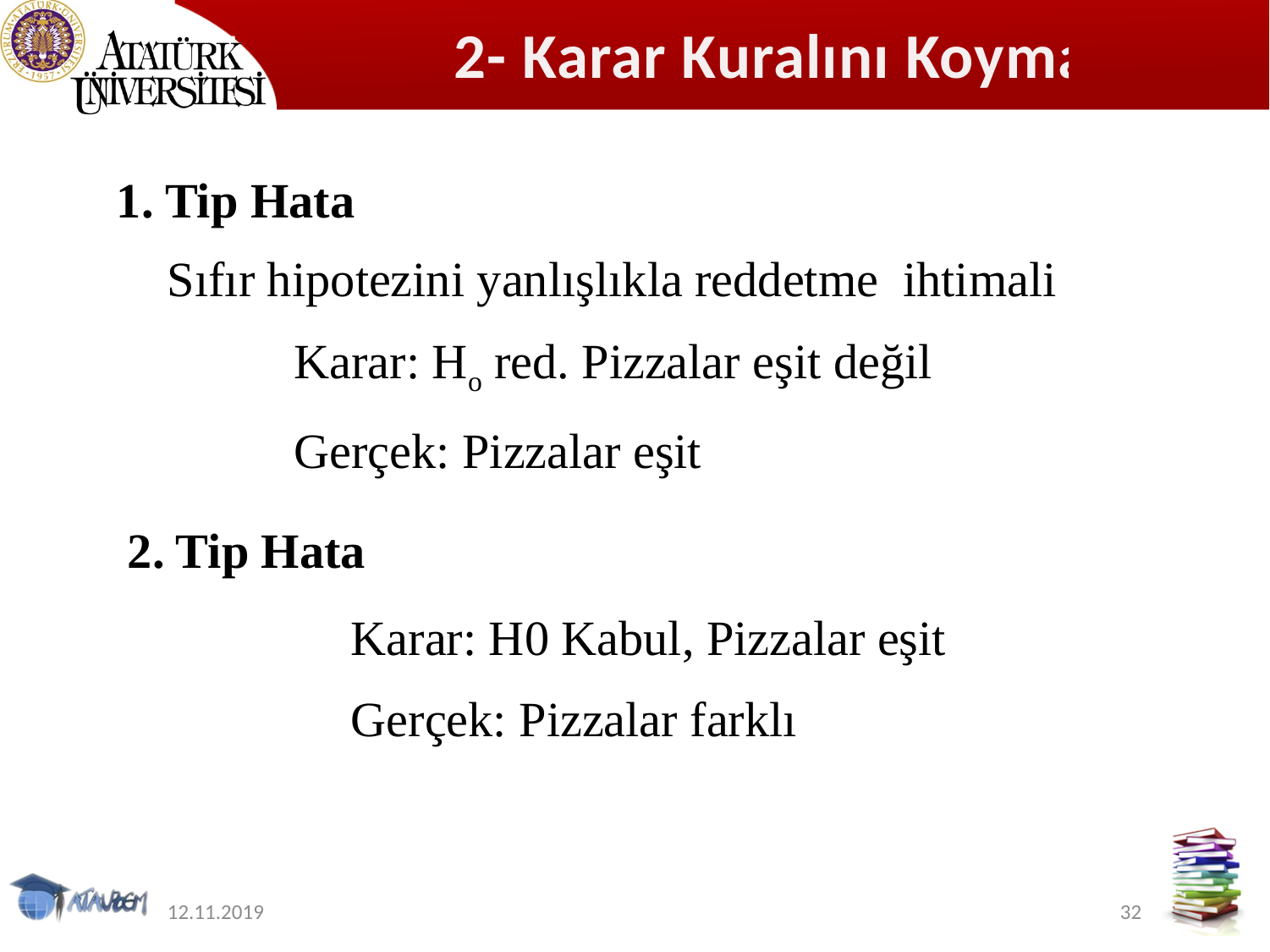

# 2- Karar Kuralını Koyma
1. Tip Hata
Sıfır hipotezini yanlışlıkla reddetme  ihtimali
	Karar: Ho red. Pizzalar eşit değil
	Gerçek: Pizzalar eşit
2. Tip Hata
	Karar: H0 Kabul, Pizzalar eşit
	Gerçek: Pizzalar farklı

12.11.2019
32